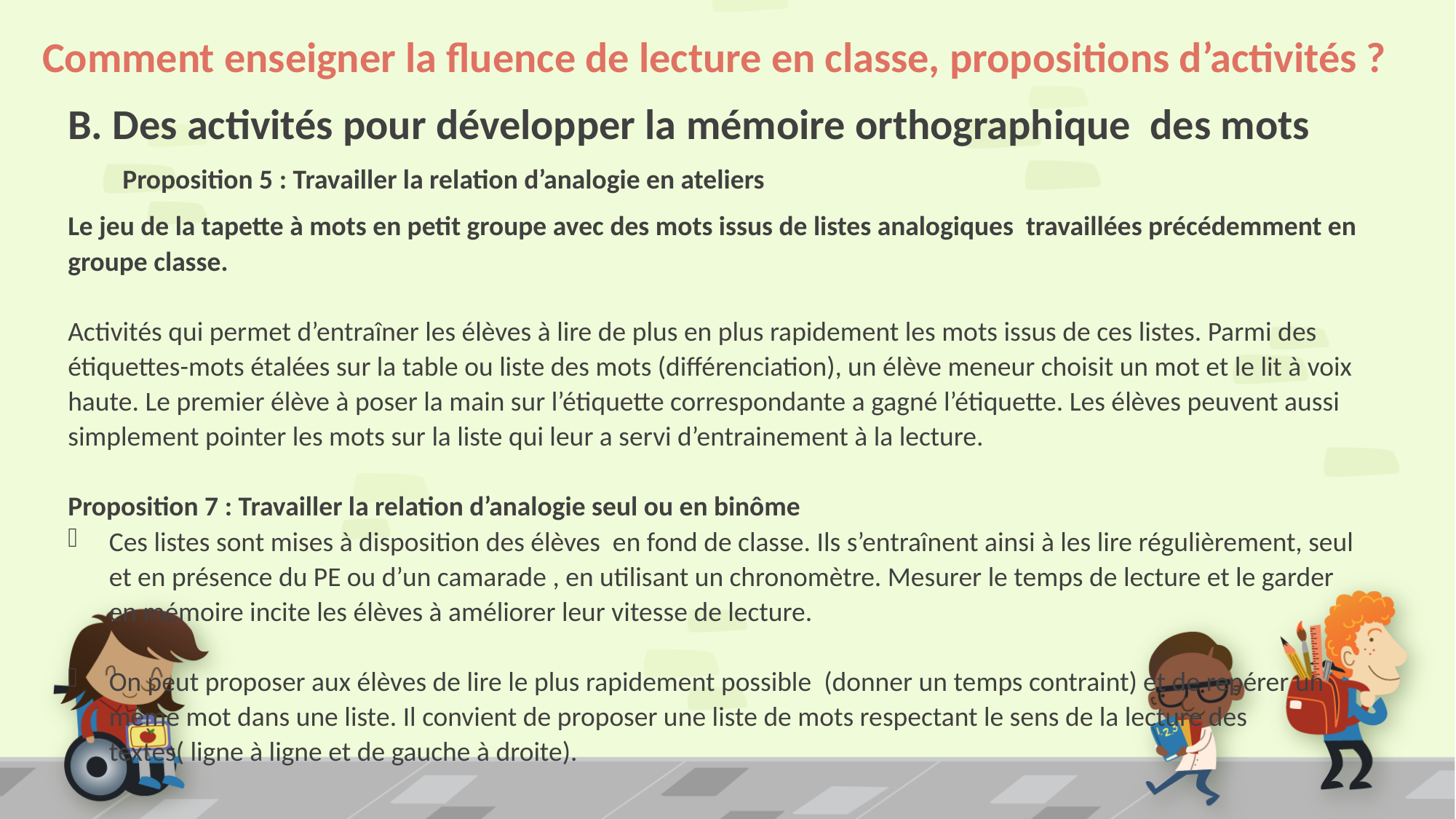

# Comment enseigner la fluence de lecture en classe, propositions d’activités ?
B. Des activités pour développer la mémoire orthographique  des mots
Proposition 5 : Travailler la relation d’analogie en ateliers
Le jeu de la tapette à mots en petit groupe avec des mots issus de listes analogiques  travaillées précédemment en groupe classe.

Activités qui permet d’entraîner les élèves à lire de plus en plus rapidement les mots issus de ces listes. Parmi des étiquettes-mots étalées sur la table ou liste des mots (différenciation), un élève meneur choisit un mot et le lit à voix haute. Le premier élève à poser la main sur l’étiquette correspondante a gagné l’étiquette. Les élèves peuvent aussi simplement pointer les mots sur la liste qui leur a servi d’entrainement à la lecture.

Proposition 7 : Travailler la relation d’analogie seul ou en binôme
Ces listes sont mises à disposition des élèves  en fond de classe. Ils s’entraînent ainsi à les lire régulièrement, seul et en présence du PE ou d’un camarade , en utilisant un chronomètre. Mesurer le temps de lecture et le garder en mémoire incite les élèves à améliorer leur vitesse de lecture.

On peut proposer aux élèves de lire le plus rapidement possible  (donner un temps contraint) et de repérer un même mot dans une liste. Il convient de proposer une liste de mots respectant le sens de la lecture des textes( ligne à ligne et de gauche à droite).